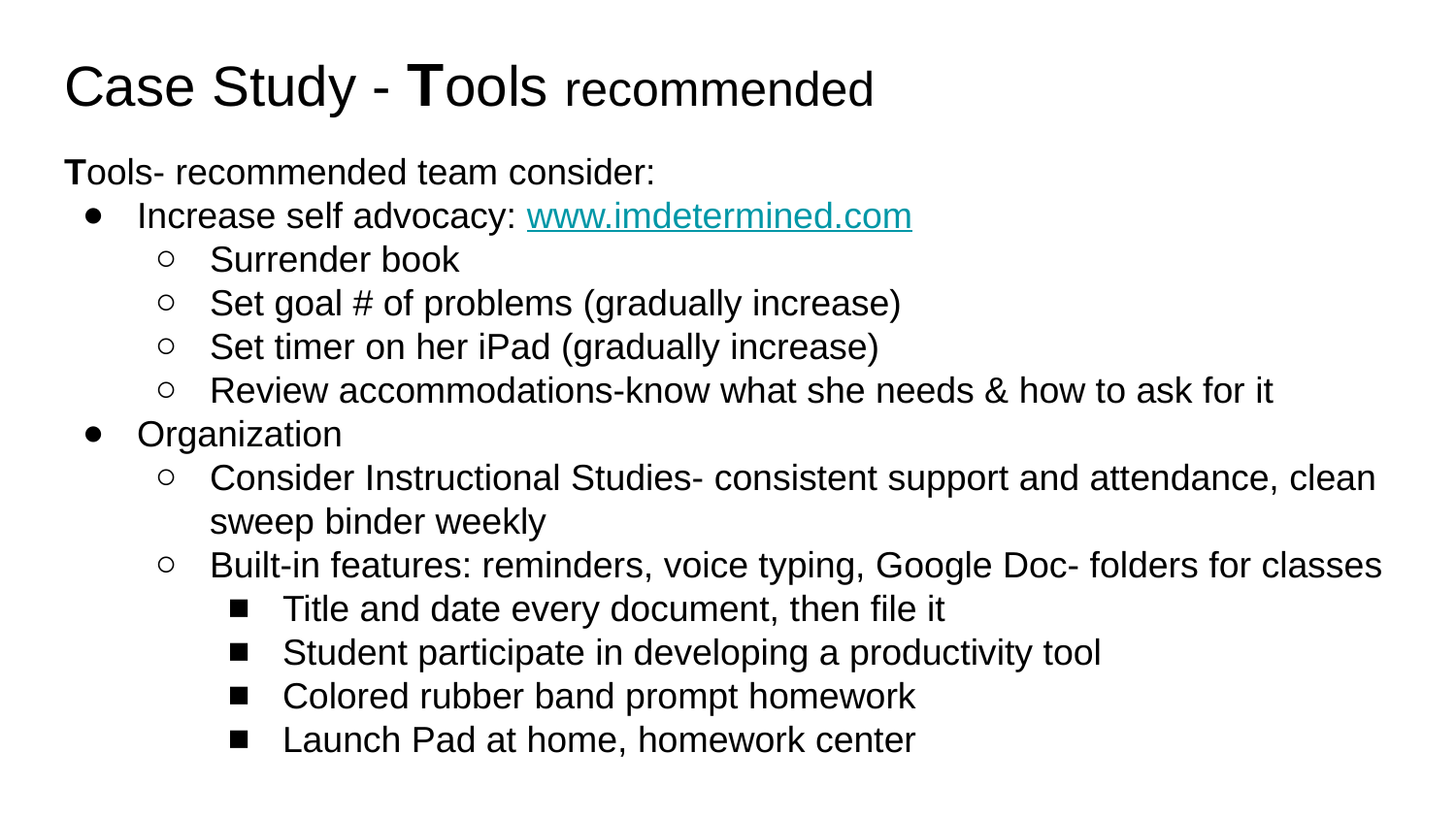

# Case Study - Tools recommended

Tools- recommended team consider:
Increase self advocacy: www.imdetermined.com
Surrender book
Set goal # of problems (gradually increase)
Set timer on her iPad (gradually increase)
Review accommodations-know what she needs & how to ask for it
Organization
Consider Instructional Studies- consistent support and attendance, clean sweep binder weekly
Built-in features: reminders, voice typing, Google Doc- folders for classes
Title and date every document, then file it
Student participate in developing a productivity tool
Colored rubber band prompt homework
Launch Pad at home, homework center